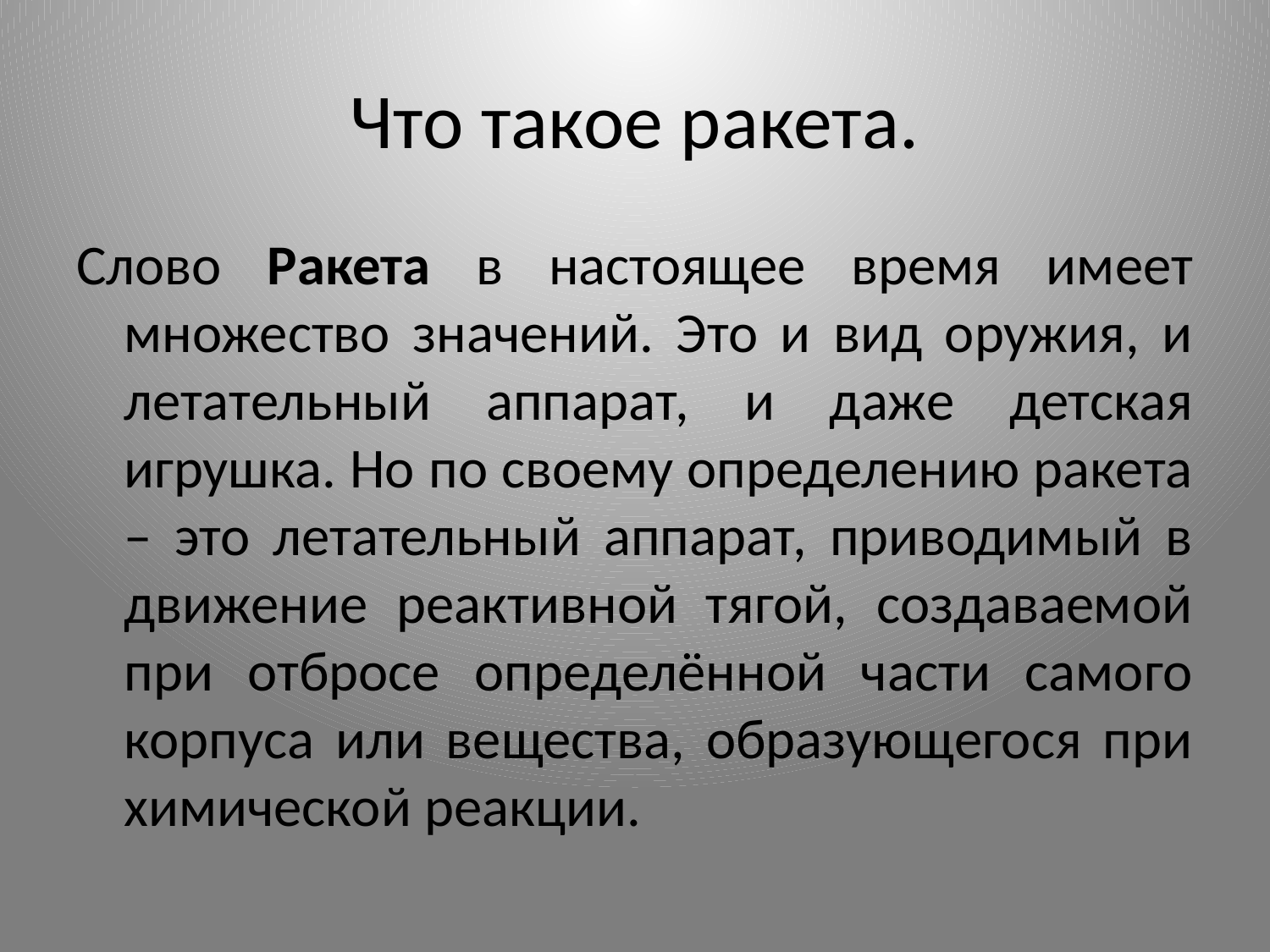

# Что такое ракета.
Слово Ракета в настоящее время имеет множество значений. Это и вид оружия, и летательный аппарат, и даже детская игрушка. Но по своему определению ракета – это летательный аппарат, приводимый в движение реактивной тягой, создаваемой при отбросе определённой части самого корпуса или вещества, образующегося при химической реакции.